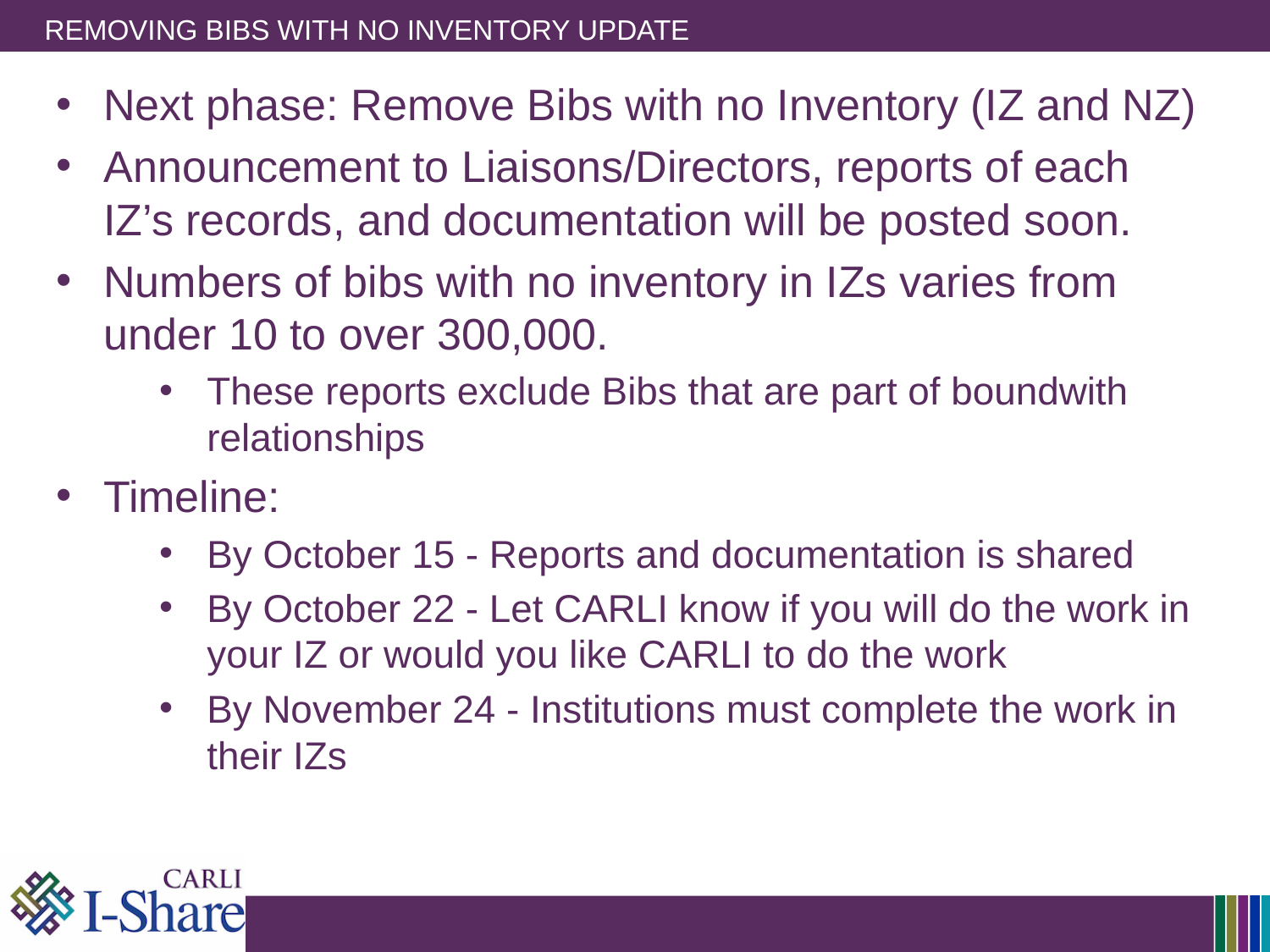

# Removing bibs with No inventory Update
Next phase: Remove Bibs with no Inventory (IZ and NZ)
Announcement to Liaisons/Directors, reports of each IZ’s records, and documentation will be posted soon.
Numbers of bibs with no inventory in IZs varies from under 10 to over 300,000.
These reports exclude Bibs that are part of boundwith relationships
Timeline:
By October 15 - Reports and documentation is shared
By October 22 - Let CARLI know if you will do the work in your IZ or would you like CARLI to do the work
By November 24 - Institutions must complete the work in their IZs